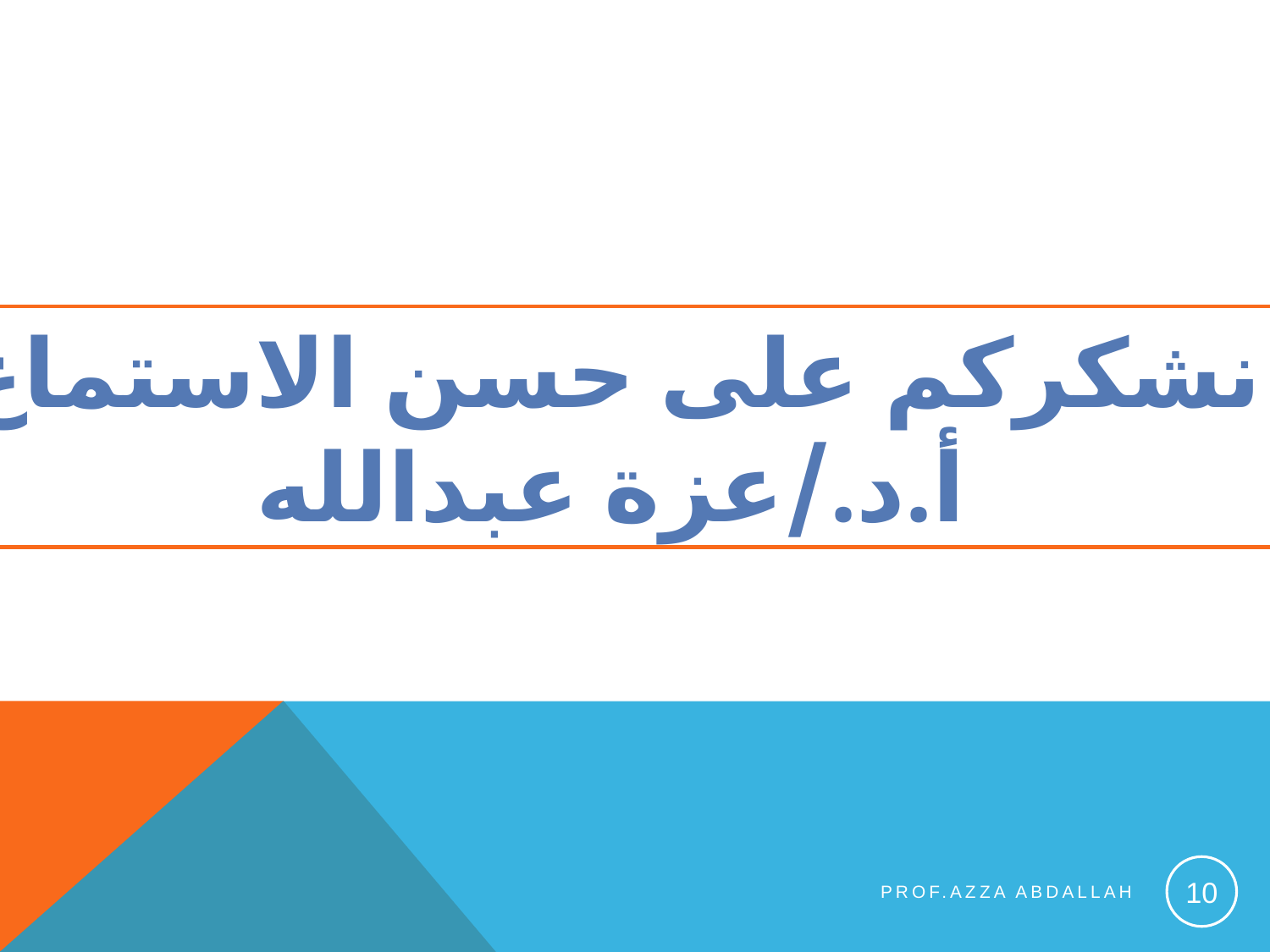

نشكركم على حسن الاستماع
أ.د./عزة عبدالله
10
Prof.Azza Abdallah